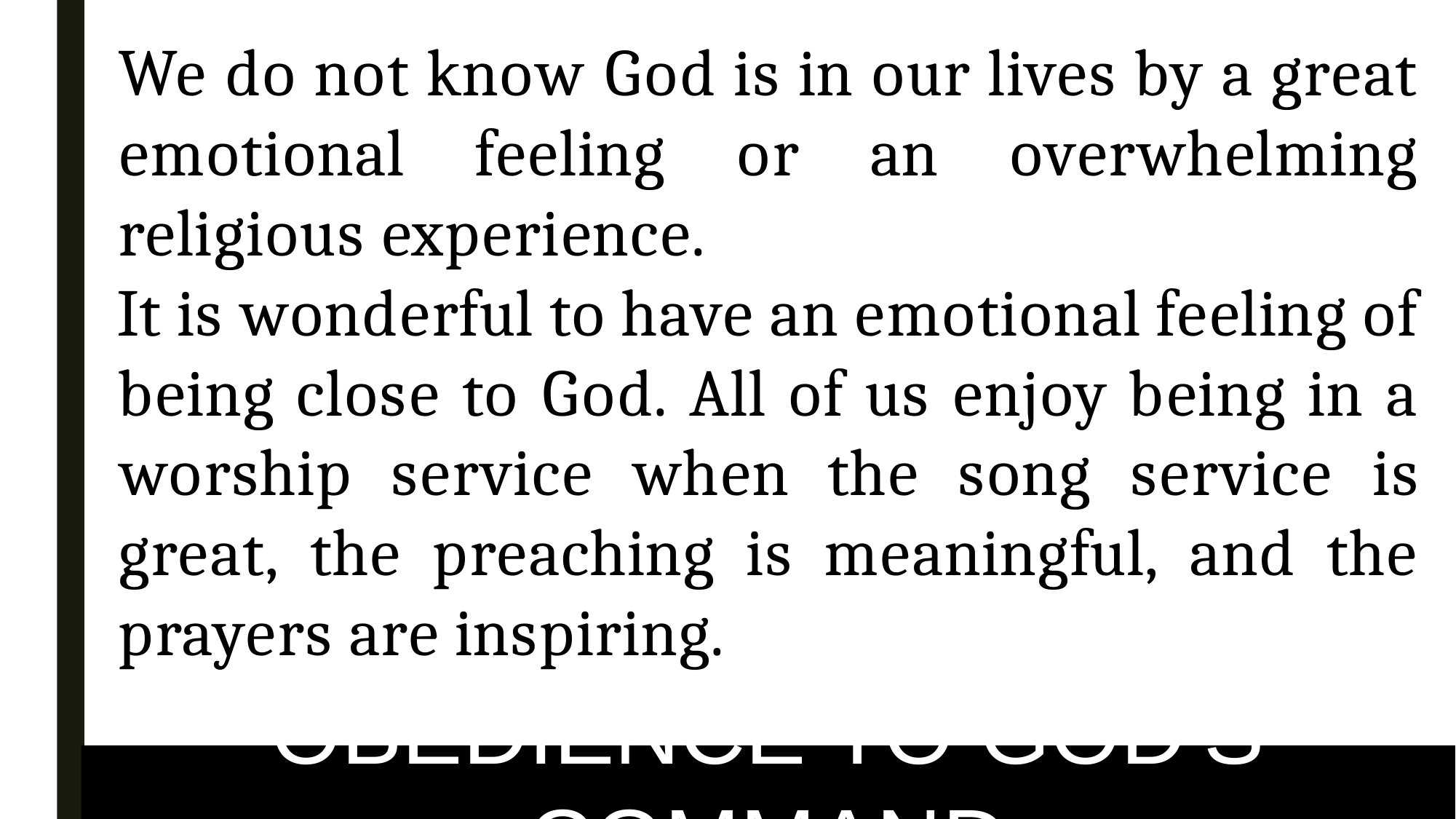

We do not know God is in our lives by a great emotional feeling or an overwhelming religious experience.
It is wonderful to have an emotional feeling of being close to God. All of us enjoy being in a worship service when the song service is great, the preaching is meaningful, and the prayers are inspiring.
OBEDIENCE TO GOD'S COMMAND